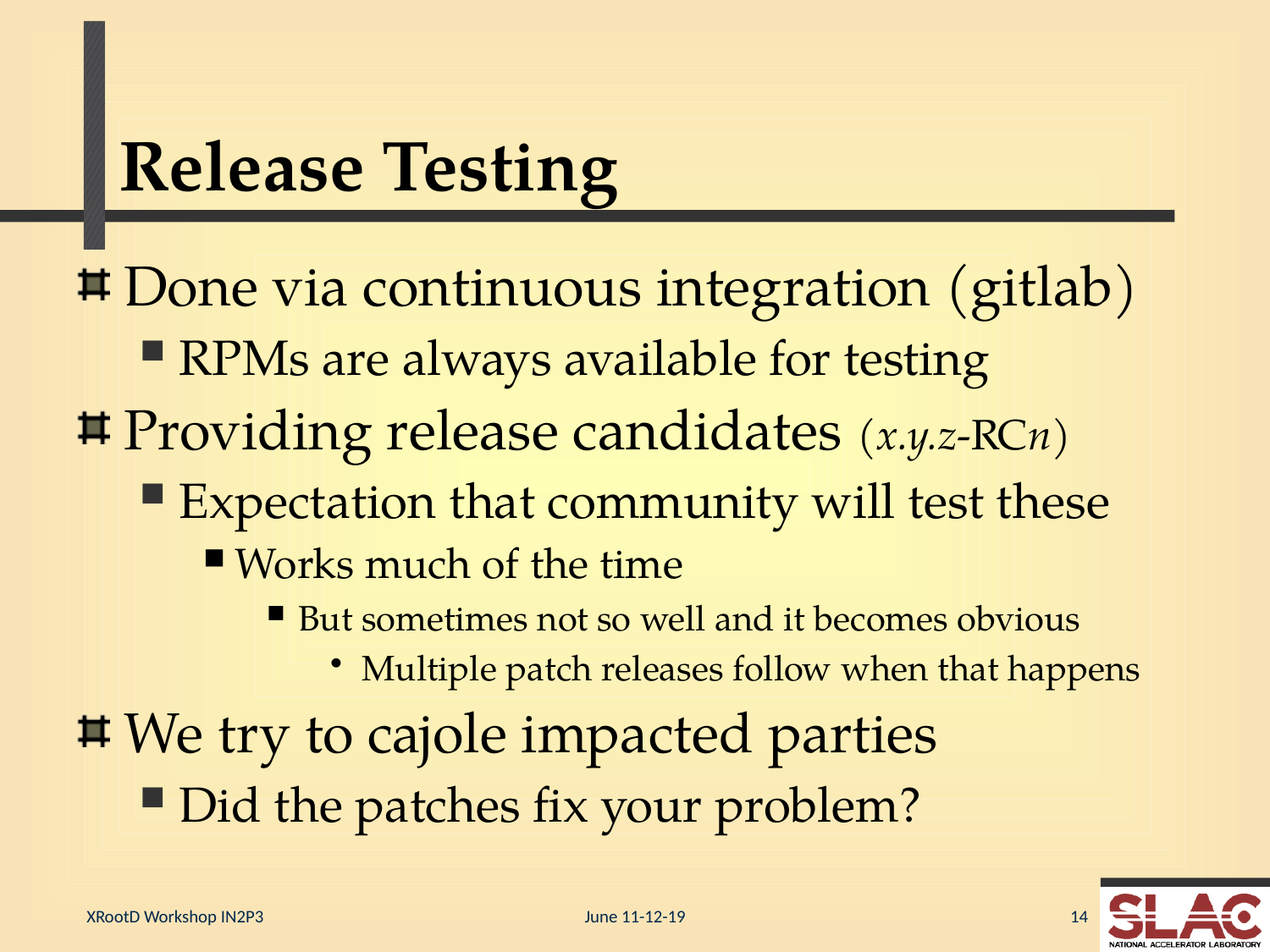

# Release Testing
Done via continuous integration (gitlab)
RPMs are always available for testing
Providing release candidates (x.y.z-RCn)
Expectation that community will test these
Works much of the time
But sometimes not so well and it becomes obvious
Multiple patch releases follow when that happens
We try to cajole impacted parties
Did the patches fix your problem?